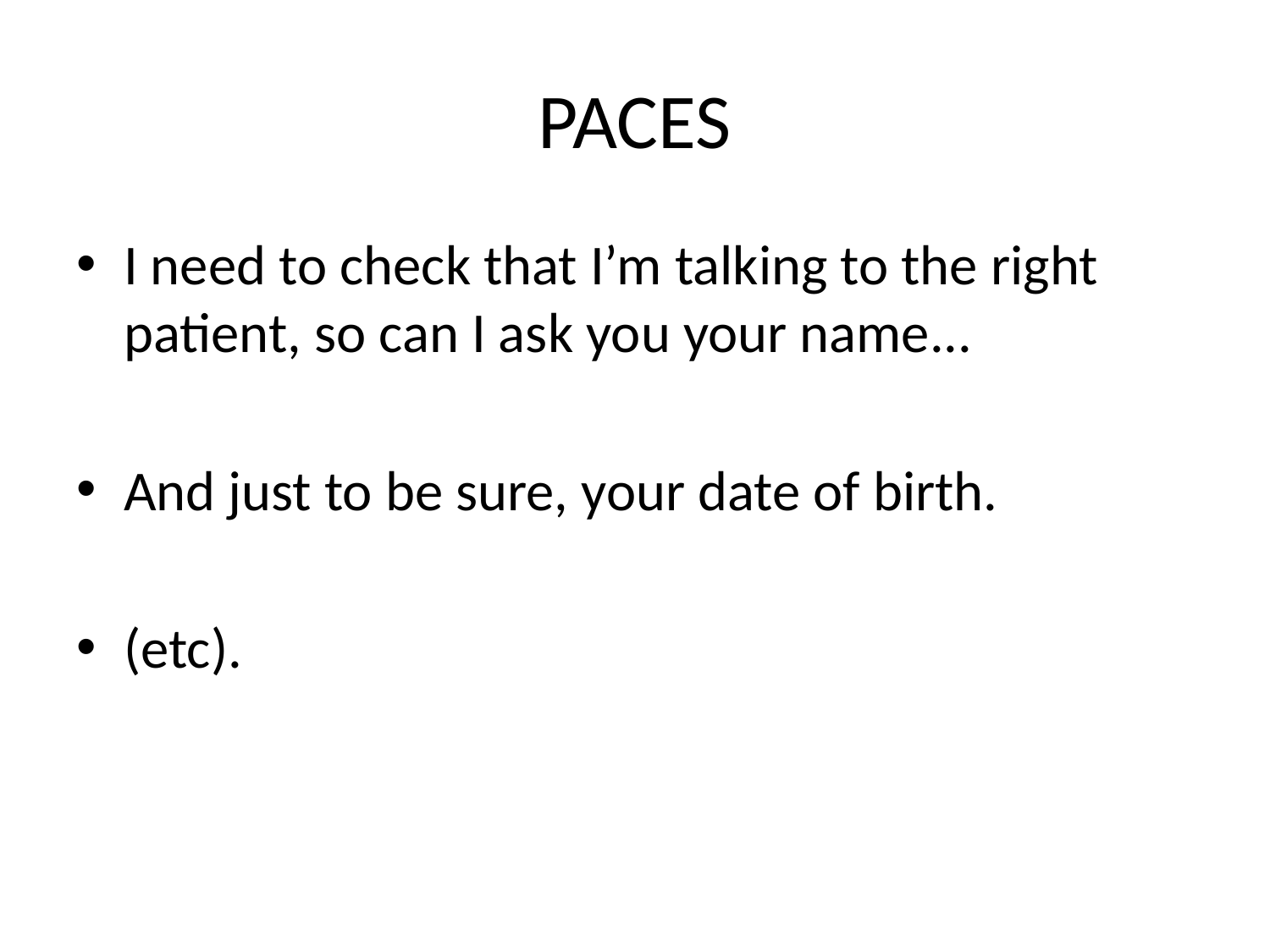

# PACES
I need to check that I’m talking to the right patient, so can I ask you your name...

And just to be sure, your date of birth.

(etc).